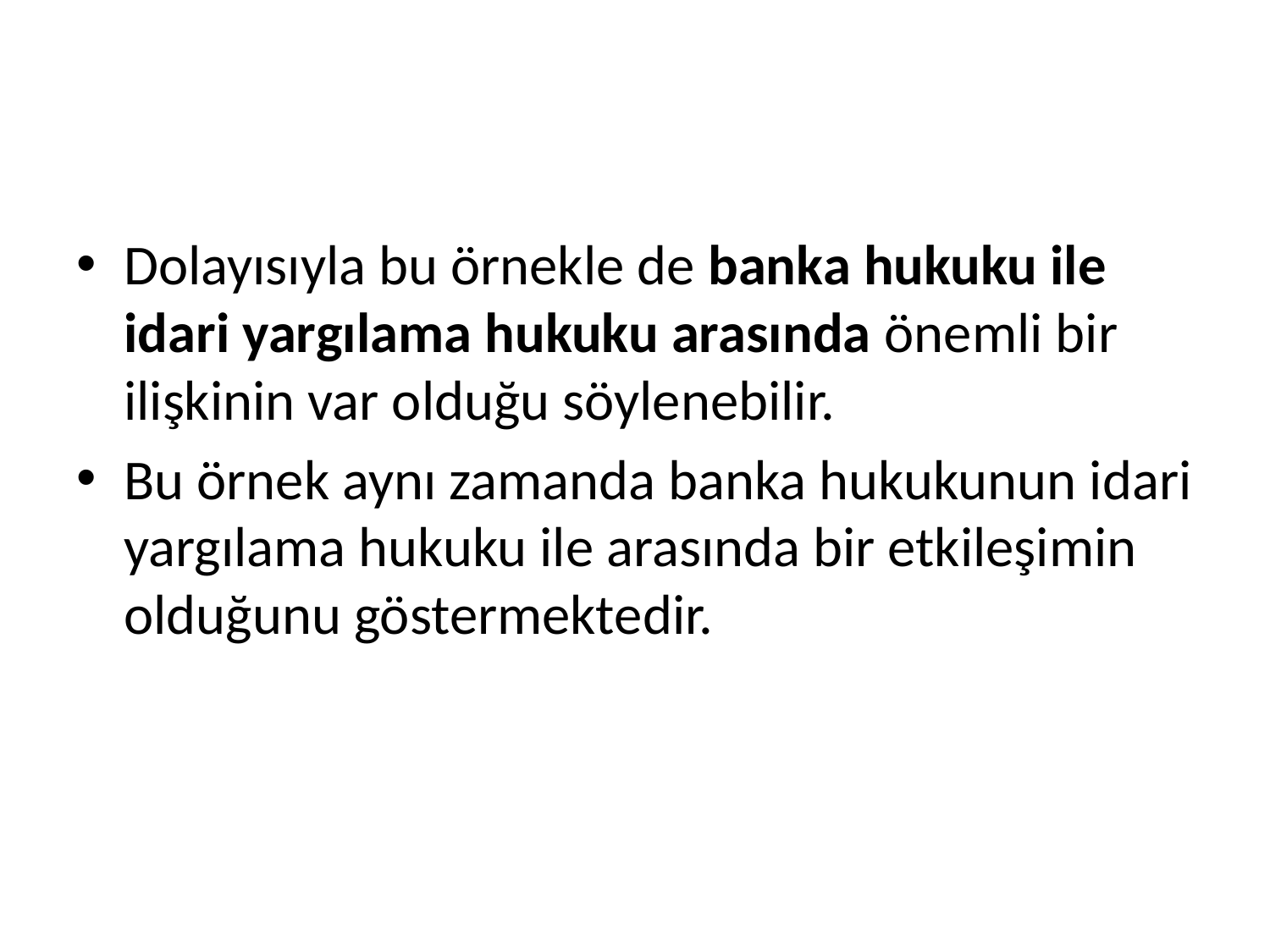

#
Dolayısıyla bu örnekle de banka hukuku ile idari yargılama hukuku arasında önemli bir ilişkinin var olduğu söylenebilir.
Bu örnek aynı zamanda banka hukukunun idari yargılama hukuku ile arasında bir etkileşimin olduğunu göstermektedir.